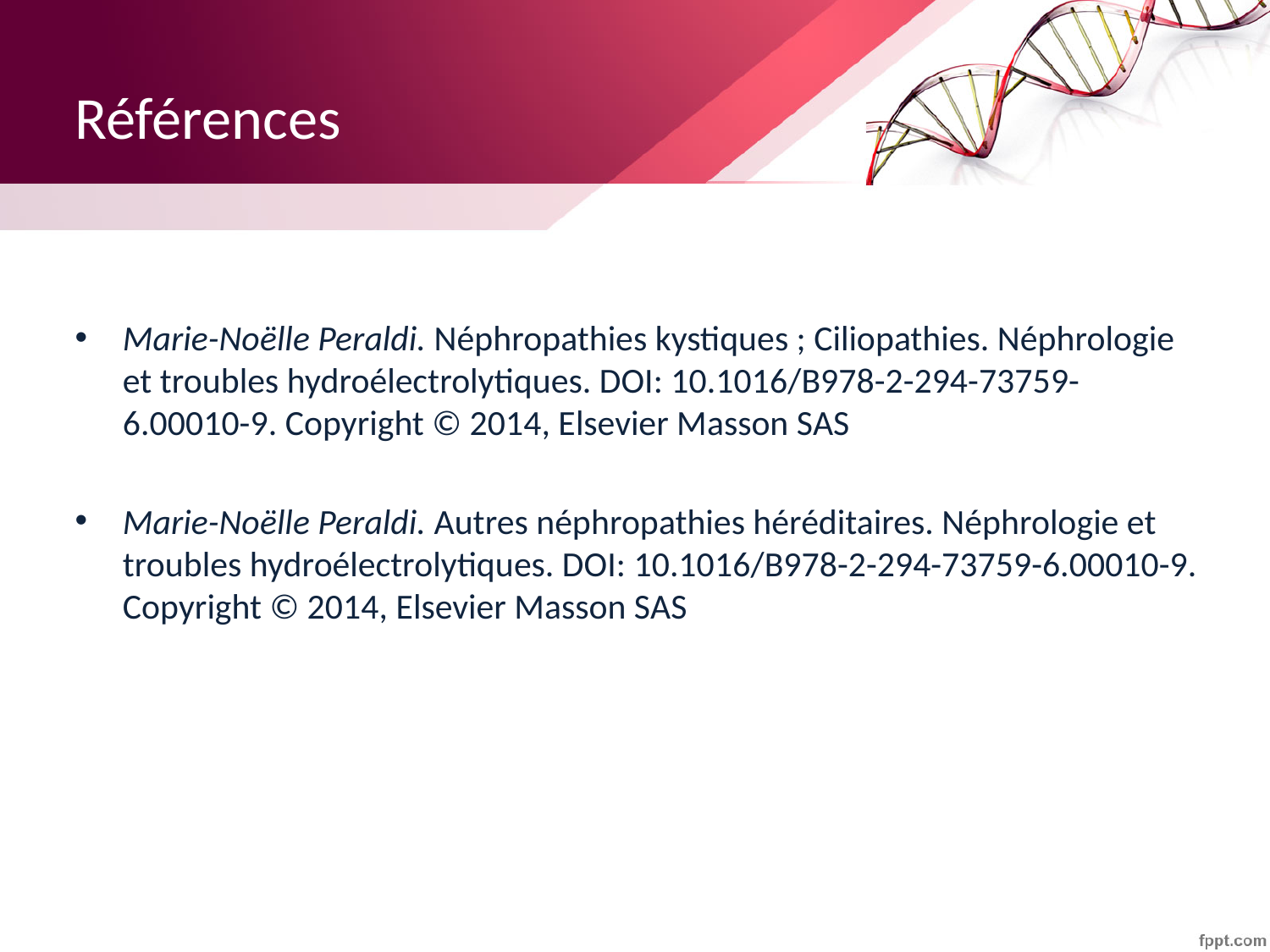

# Références
Marie-Noëlle Peraldi. Néphropathies kystiques ; Ciliopathies. Néphrologie et troubles hydroélectrolytiques. DOI: 10.1016/B978-2-294-73759-6.00010-9. Copyright © 2014, Elsevier Masson SAS

Marie-Noëlle Peraldi. Autres néphropathies héréditaires. Néphrologie et troubles hydroélectrolytiques. DOI: 10.1016/B978-2-294-73759-6.00010-9. Copyright © 2014, Elsevier Masson SAS